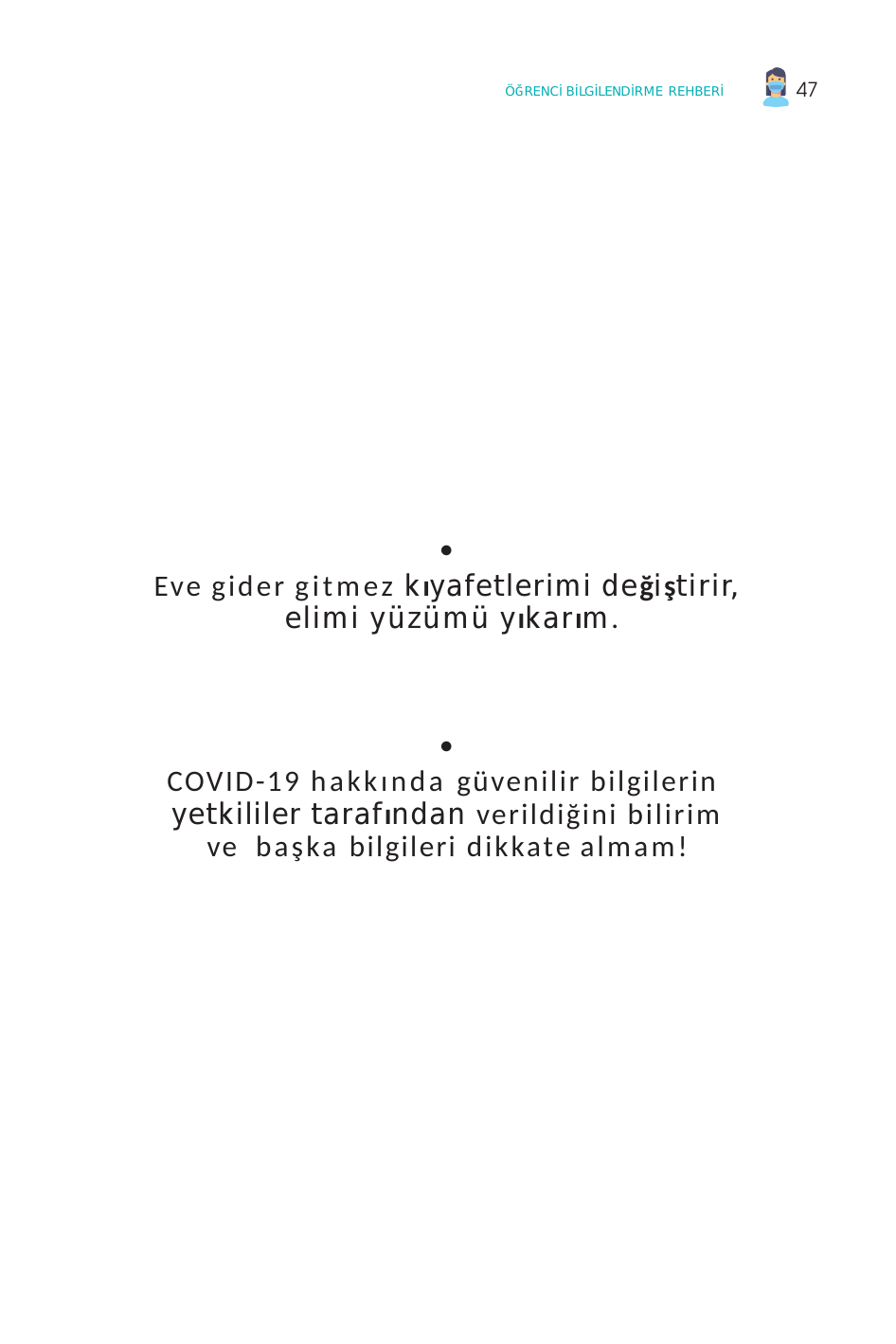

ÖĞRENCİ BİLGİLENDİRME REHBERİ	47
•
Eve gider gitmez kıyafetlerimi değiştirir,  elimi yüzümü yıkarım.
•
COVID-19 hakkında güvenilir bilgilerin  yetkililer tarafından verildiğini bilirim ve  başka bilgileri dikkate almam!